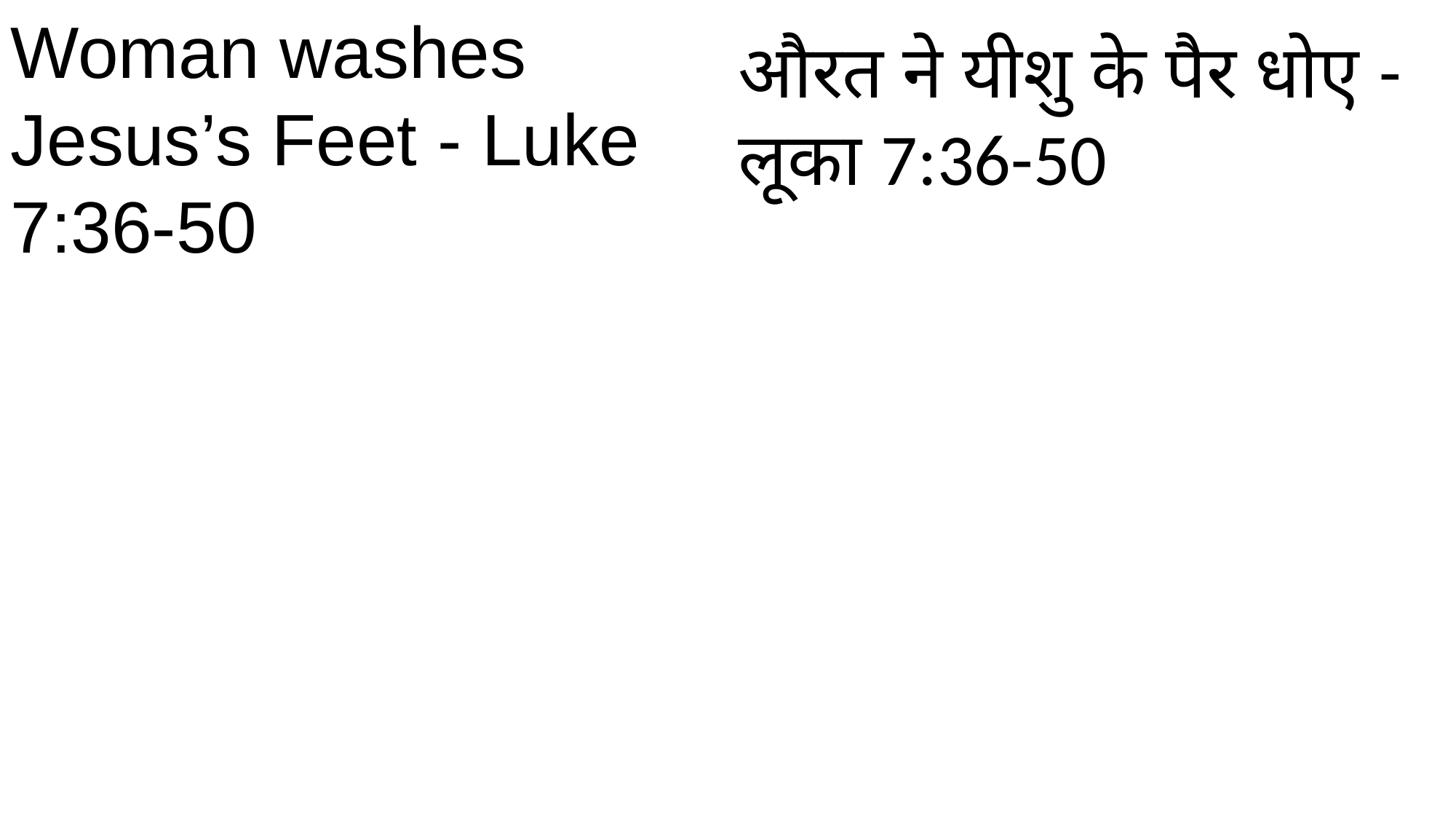

Woman washes Jesus’s Feet - Luke 7:36-50
औरत ने यीशु के पैर धोए - लूका 7:36-50